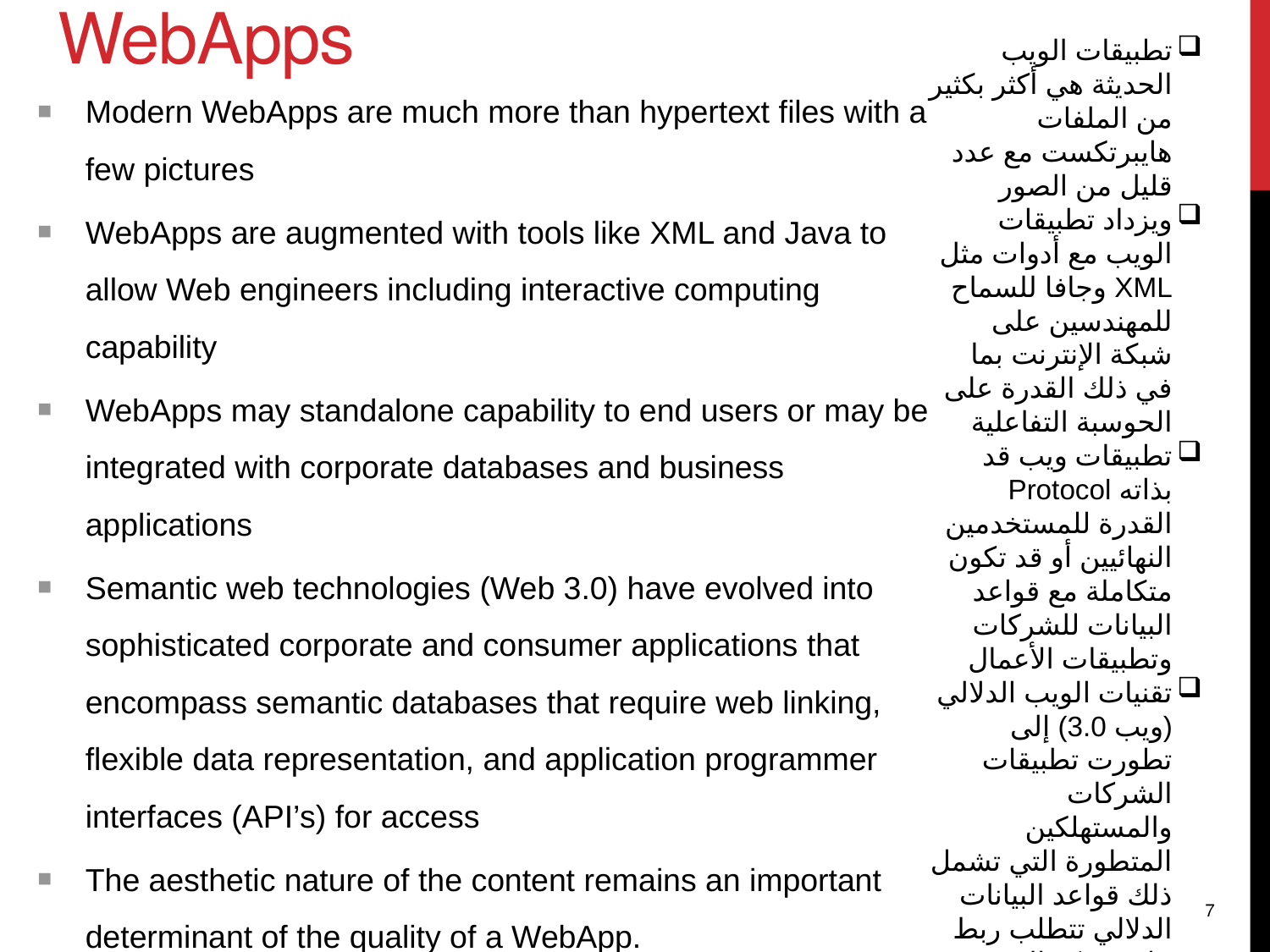

# WebApps
تطبيقات الويب الحديثة هي أكثر بكثير من الملفات هايبرتكست مع عدد قليل من الصور
ويزداد تطبيقات الويب مع أدوات مثل XML وجافا للسماح للمهندسين على شبكة الإنترنت بما في ذلك القدرة على الحوسبة التفاعلية
تطبيقات ويب قد بذاته Protocol القدرة للمستخدمين النهائيين أو قد تكون متكاملة مع قواعد البيانات للشركات وتطبيقات الأعمال
تقنيات الويب الدلالي (ويب 3.0) إلى تطورت تطبيقات الشركات والمستهلكين المتطورة التي تشمل ذلك قواعد البيانات الدلالي تتطلب ربط على شبكة الإنترنت، تمثيل البيانات مرونة، واجهات التطبيق مبرمج (واجهات برمجة التطبيقات) للوصول
الطبيعة الجمالية للمحتوى العام تظل محورا هاما من نوعية تطبيق ويب.
Modern WebApps are much more than hypertext files with a few pictures
WebApps are augmented with tools like XML and Java to allow Web engineers including interactive computing capability
WebApps may standalone capability to end users or may be integrated with corporate databases and business applications
Semantic web technologies (Web 3.0) have evolved into sophisticated corporate and consumer applications that encompass semantic databases that require web linking, flexible data representation, and application programmer interfaces (API’s) for access
The aesthetic nature of the content remains an important determinant of the quality of a WebApp.

7